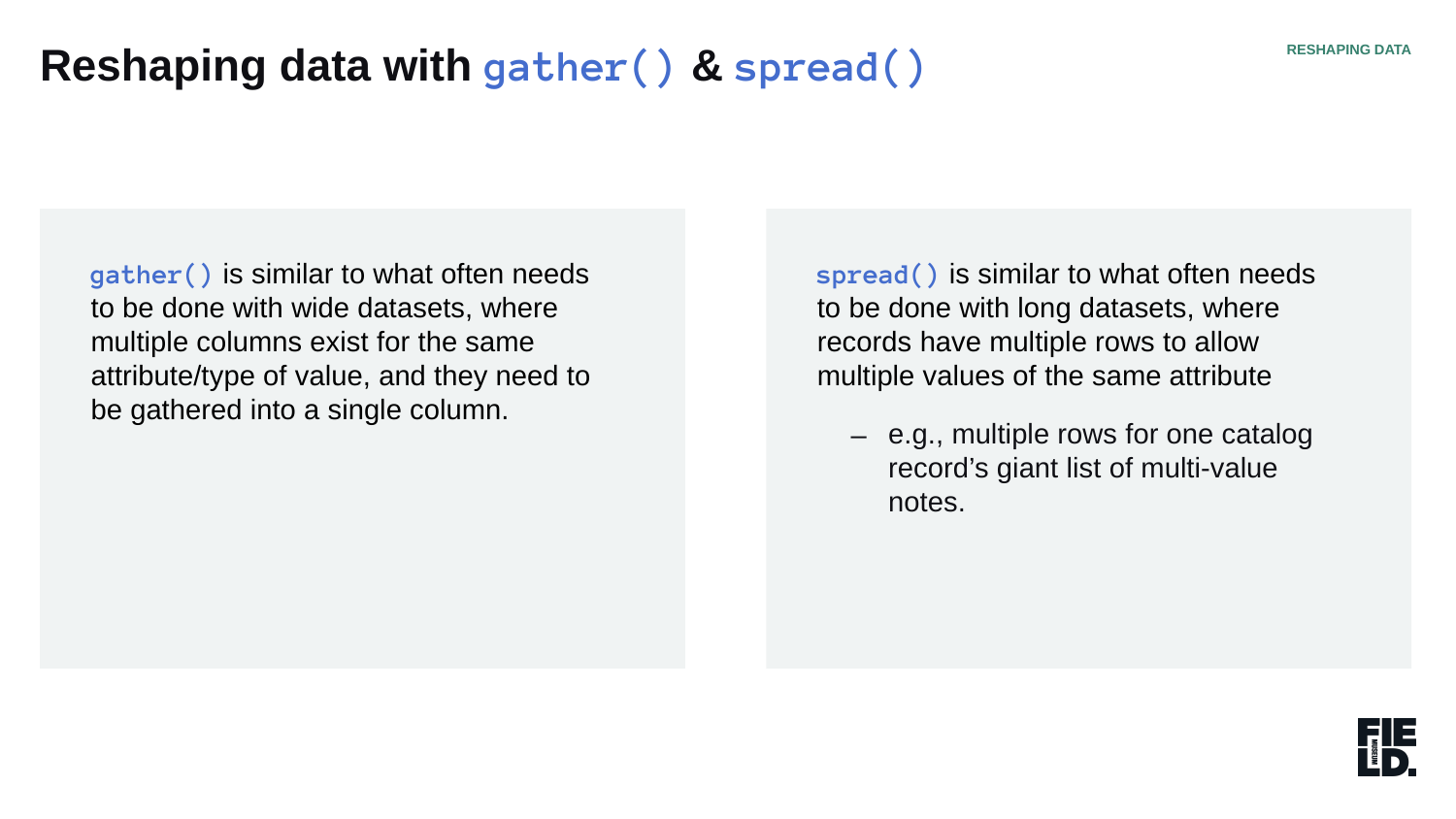

Reshaping data with gather() & spread()
RESHAPING DATA

gather() is similar to what often needs to be done with wide datasets, where multiple columns exist for the same attribute/type of value, and they need to be gathered into a single column.
spread() is similar to what often needs to be done with long datasets, where records have multiple rows to allow multiple values of the same attribute
e.g., multiple rows for one catalog record’s giant list of multi-value notes.